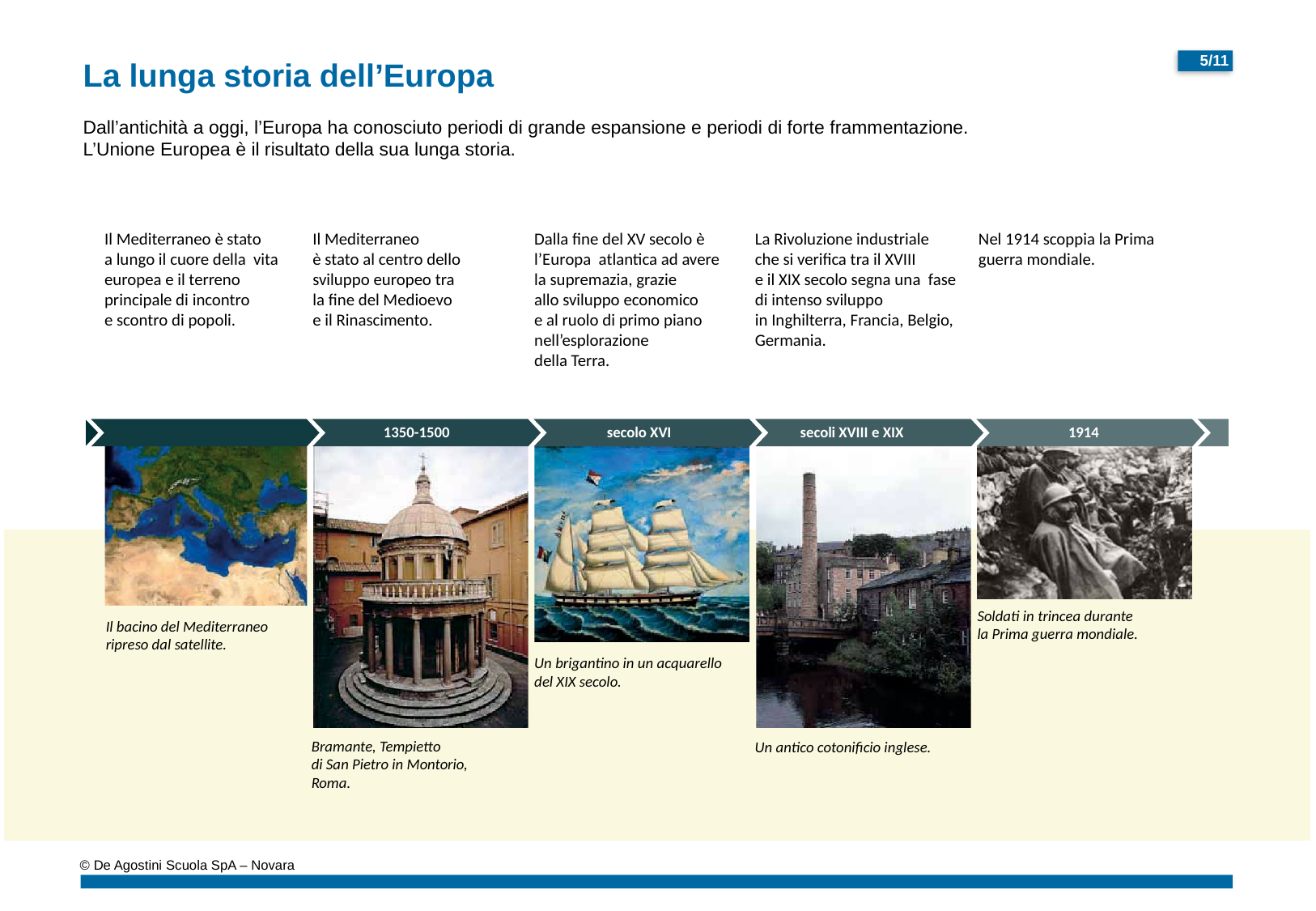

La lunga storia dell’Europa
Dall’antichità a oggi, l’Europa ha conosciuto periodi di grande espansione e periodi di forte frammentazione.  L’Unione Europea è il risultato della sua lunga storia.
Il Mediterraneo è stato
a lungo il cuore della  vita europea e il terreno  principale di incontro
e scontro di popoli.
Il Mediterraneo
è stato al centro dello  sviluppo europeo tra
la fine del Medioevo
e il Rinascimento.
Dalla fine del XV secolo è l’Europa  atlantica ad avere
la supremazia, grazie
allo sviluppo economico
e al ruolo di primo piano nell’esplorazione
della Terra.
La Rivoluzione industriale  che si verifica tra il XVIII
e il XIX secolo segna una  fase di intenso sviluppo
in Inghilterra, Francia, Belgio, Germania.
Nel 1914 scoppia la Prima  guerra mondiale.

1350-1500
secolo XVI
secoli XVIII e XIX
1914

Soldati in trincea durante
la Prima guerra mondiale.
Il bacino del Mediterraneo ripreso dal satellite.
Un brigantino in un acquarello  del XIX secolo.
Bramante, Tempietto
di San Pietro in Montorio,  Roma.
Un antico cotonificio inglese.